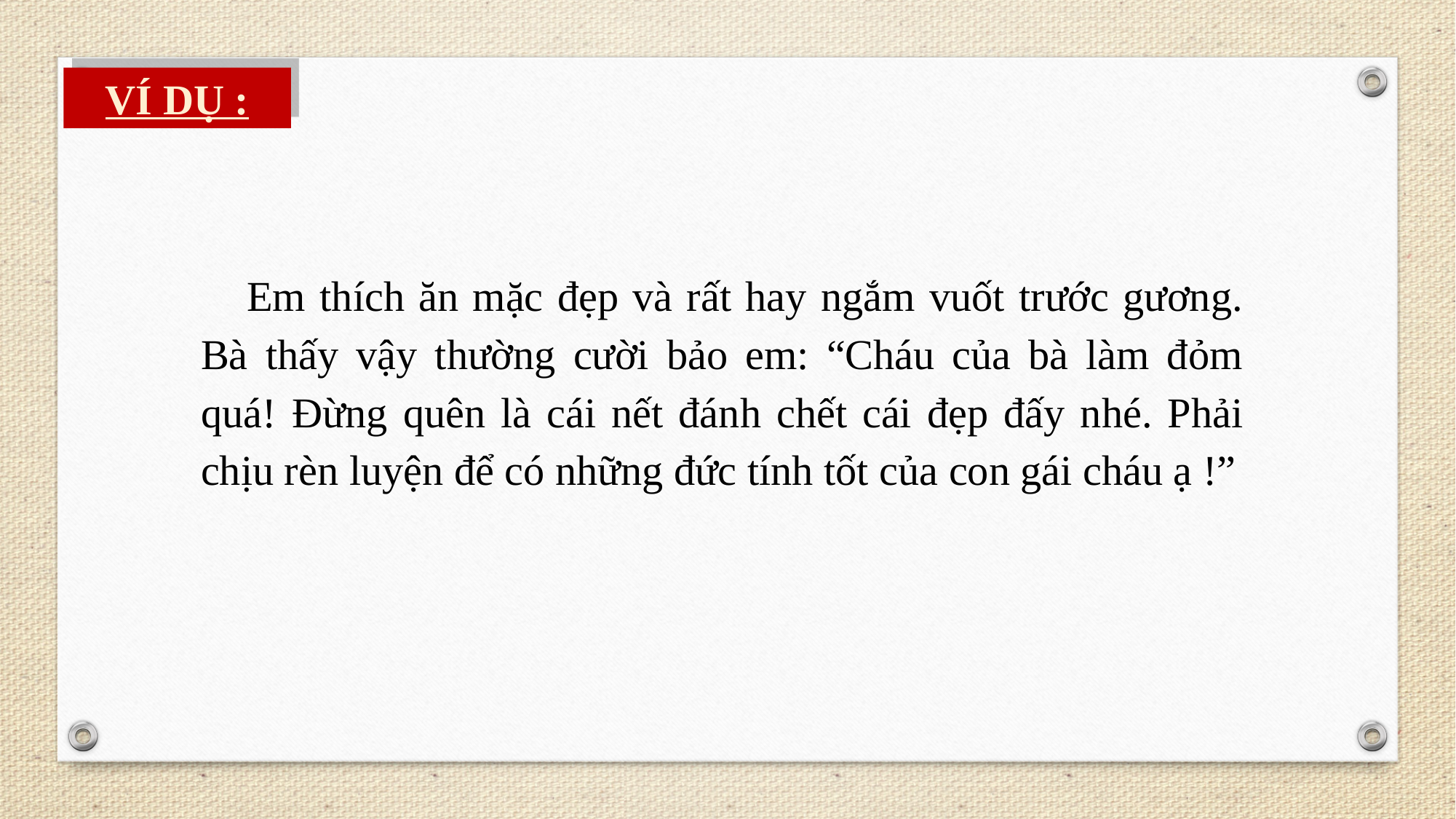

VÍ DỤ :
   Em thích ăn mặc đẹp và rất hay ngắm vuốt trước gương. Bà thấy vậy thường cười bảo em: “Cháu của bà làm đỏm quá! Đừng quên là cái nết đánh chết cái đẹp đấy nhé. Phải chịu rèn luyện để có những đức tính tốt của con gái cháu ạ !”